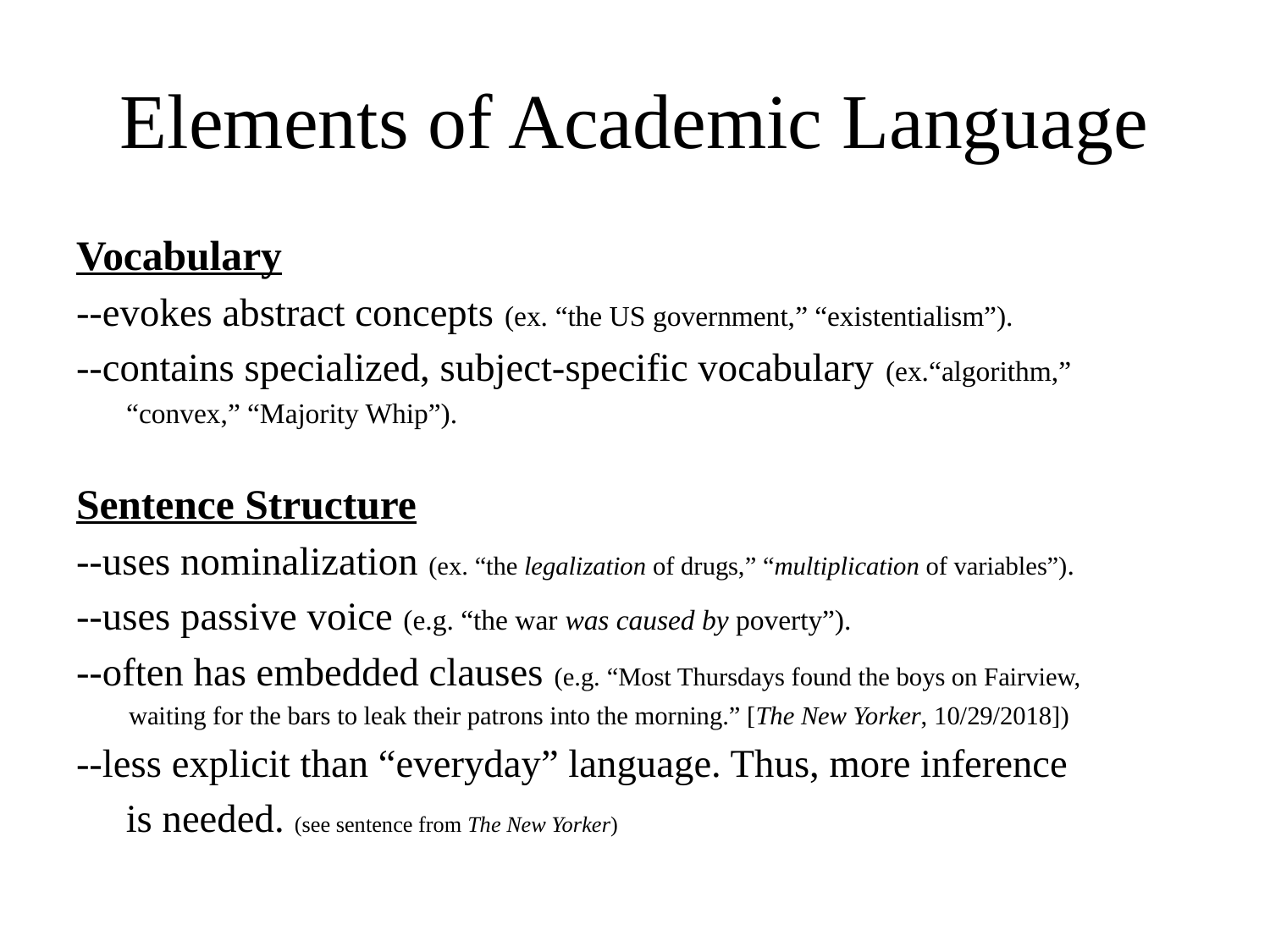

# Elements of Academic Language
Vocabulary
--evokes abstract concepts (ex. “the US government,” “existentialism”).
--contains specialized, subject-specific vocabulary (ex.“algorithm,”
       “convex,” “Majority Whip”).

Sentence Structure
--uses nominalization (ex. “the legalization of drugs,” “multiplication of variables”).
--uses passive voice (e.g. “the war was caused by poverty”).
--often has embedded clauses (e.g. “Most Thursdays found the boys on Fairview,
        waiting for the bars to leak their patrons into the morning.” [The New Yorker, 10/29/2018])
--less explicit than “everyday” language. Thus, more inference
     is needed. (see sentence from The New Yorker)